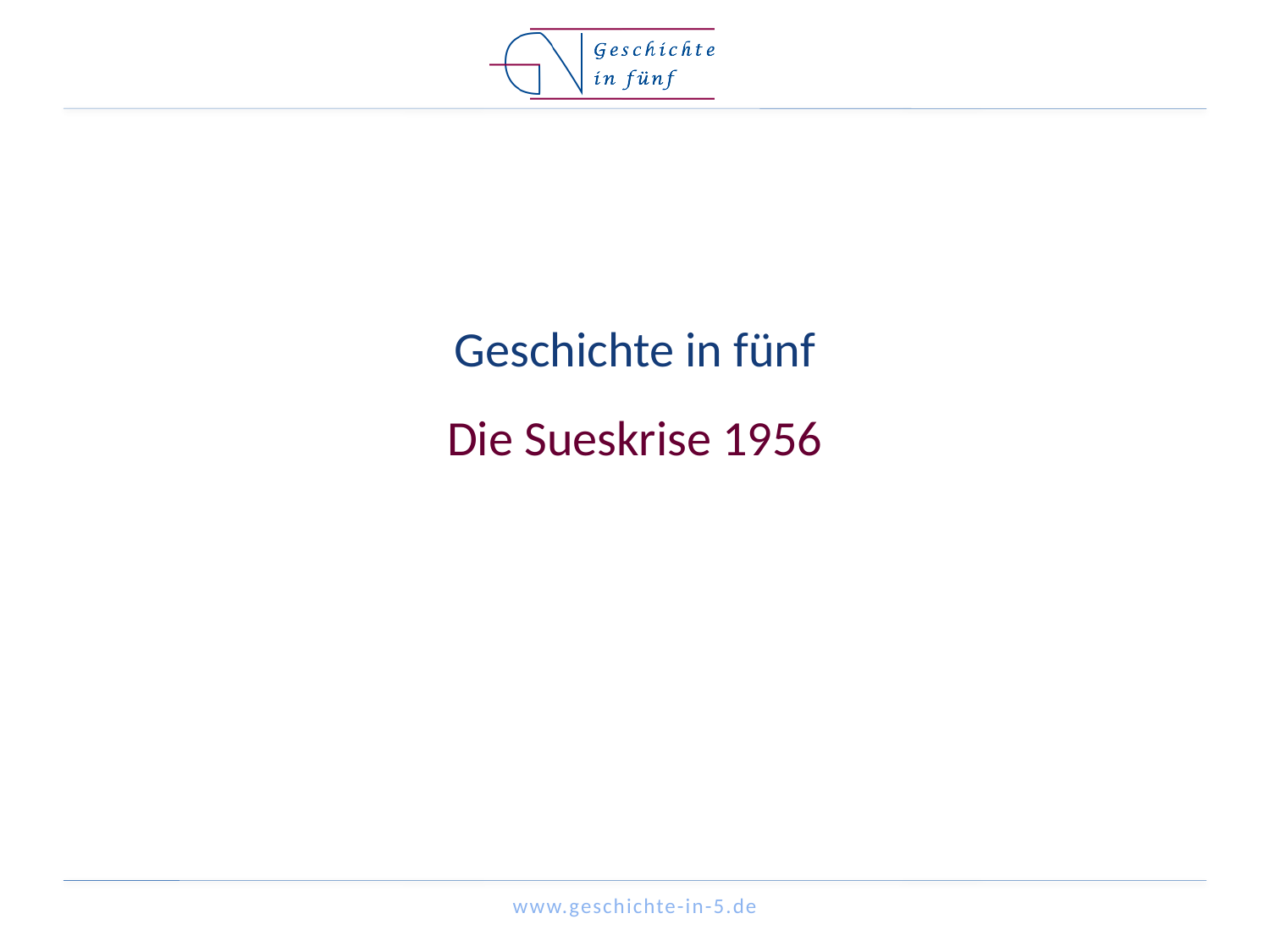

# Geschichte in fünf Die Sueskrise 1956